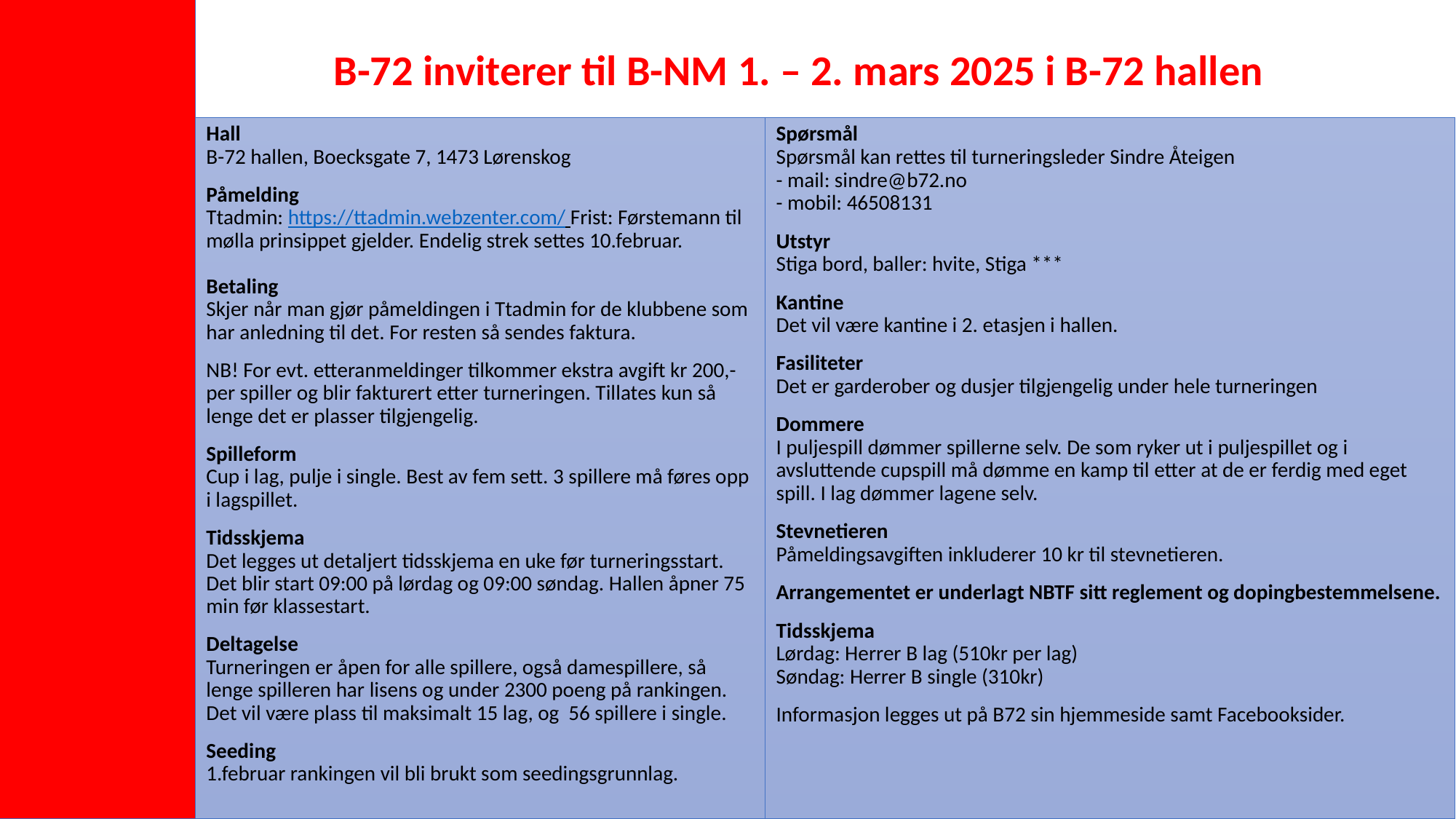

# B-72 inviterer til B-NM 1. – 2. mars 2025 i B-72 hallen
Hall
B-72 hallen, Boecksgate 7, 1473 Lørenskog
Påmelding
Ttadmin: https://ttadmin.webzenter.com/ Frist: Førstemann til mølla prinsippet gjelder. Endelig strek settes 10.februar.
Betaling
Skjer når man gjør påmeldingen i Ttadmin for de klubbene som har anledning til det. For resten så sendes faktura.
NB! For evt. etteranmeldinger tilkommer ekstra avgift kr 200,- per spiller og blir fakturert etter turneringen. Tillates kun så lenge det er plasser tilgjengelig.
Spilleform
Cup i lag, pulje i single. Best av fem sett. 3 spillere må føres opp i lagspillet.
Tidsskjema
Det legges ut detaljert tidsskjema en uke før turneringsstart.
Det blir start 09:00 på lørdag og 09:00 søndag. Hallen åpner 75 min før klassestart.
Deltagelse
Turneringen er åpen for alle spillere, også damespillere, så lenge spilleren har lisens og under 2300 poeng på rankingen. Det vil være plass til maksimalt 15 lag, og  56 spillere i single.
Seeding
1.februar rankingen vil bli brukt som seedingsgrunnlag.
Spørsmål
Spørsmål kan rettes til turneringsleder Sindre Åteigen
- mail: sindre@b72.no
- mobil: 46508131
Utstyr
Stiga bord, baller: hvite, Stiga ***
Kantine
Det vil være kantine i 2. etasjen i hallen.
Fasiliteter
Det er garderober og dusjer tilgjengelig under hele turneringen
Dommere
I puljespill dømmer spillerne selv. De som ryker ut i puljespillet og i avsluttende cupspill må dømme en kamp til etter at de er ferdig med eget spill. I lag dømmer lagene selv.
Stevnetieren
Påmeldingsavgiften inkluderer 10 kr til stevnetieren.
Arrangementet er underlagt NBTF sitt reglement og dopingbestemmelsene.
Tidsskjema
Lørdag: Herrer B lag (510kr per lag)
Søndag: Herrer B single (310kr)
Informasjon legges ut på B72 sin hjemmeside samt Facebooksider.